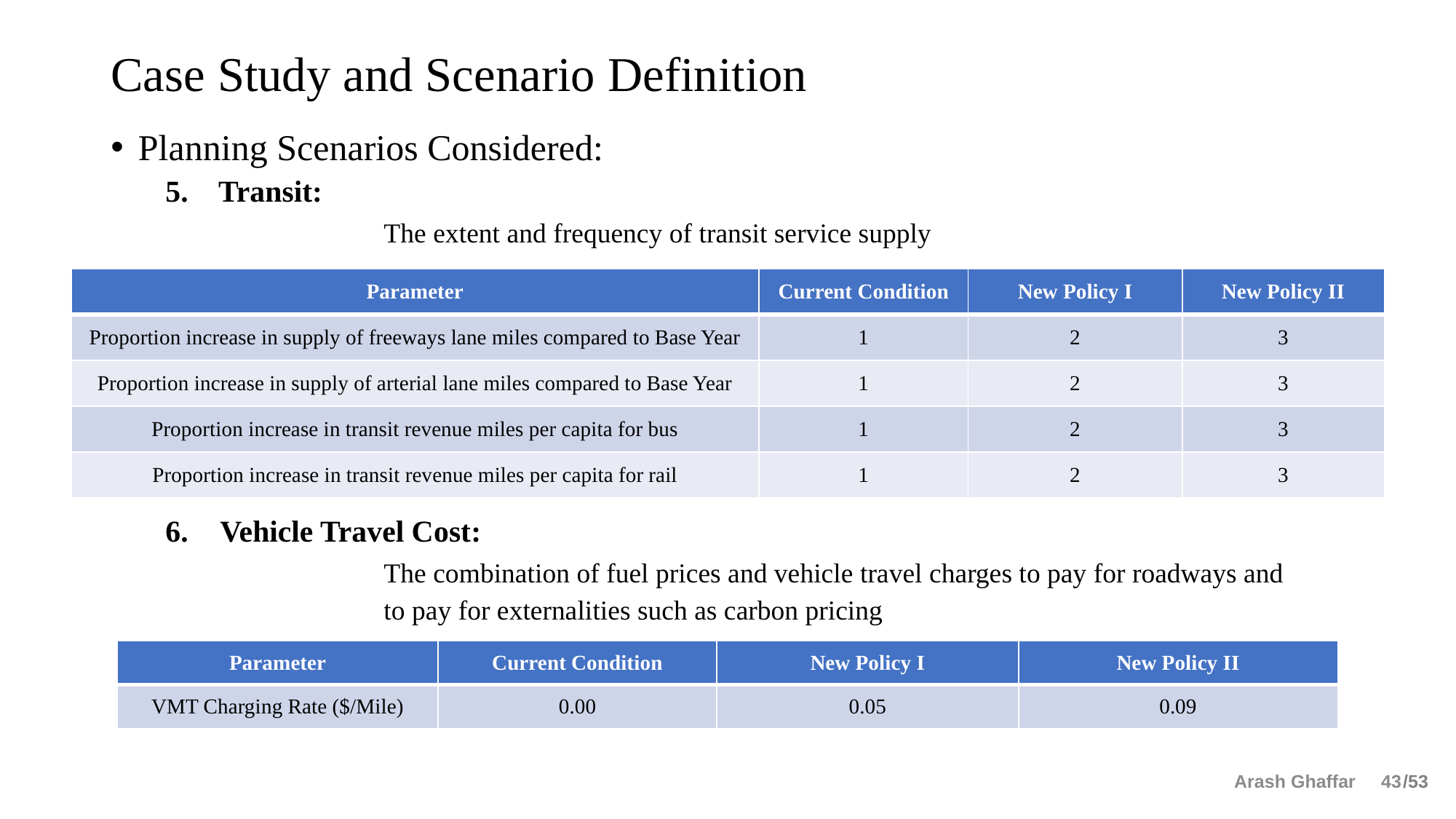

# Case Study and Scenario Definition
Planning Scenarios Considered:
5.    Transit:
		The extent and frequency of transit service supply

Vehicle Travel Cost:
		The combination of fuel prices and vehicle travel charges to pay for roadways and
		to pay for externalities such as carbon pricing

| Parameter | Current Condition | New Policy I | New Policy II |
| --- | --- | --- | --- |
| Proportion increase in supply of freeways lane miles compared to Base Year | 1 | 2 | 3 |
| Proportion increase in supply of arterial lane miles compared to Base Year | 1 | 2 | 3 |
| Proportion increase in transit revenue miles per capita for bus | 1 | 2 | 3 |
| Proportion increase in transit revenue miles per capita for rail | 1 | 2 | 3 |
| Parameter | Current Condition | New Policy I | New Policy II |
| --- | --- | --- | --- |
| VMT Charging Rate ($/Mile) | 0.00 | 0.05 | 0.09 |
Arash Ghaffar     43